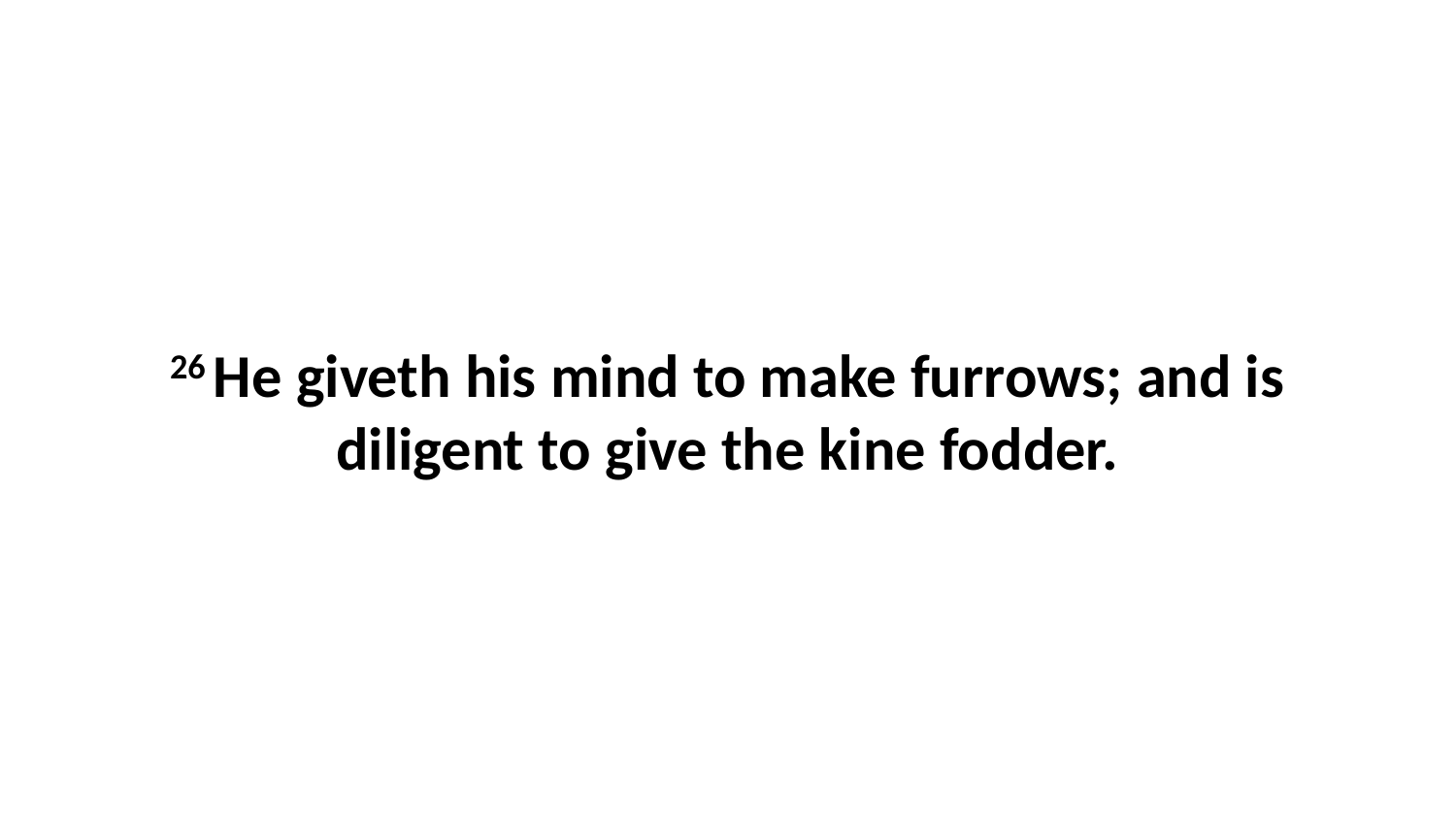

26 He giveth his mind to make furrows; and is diligent to give the kine fodder.